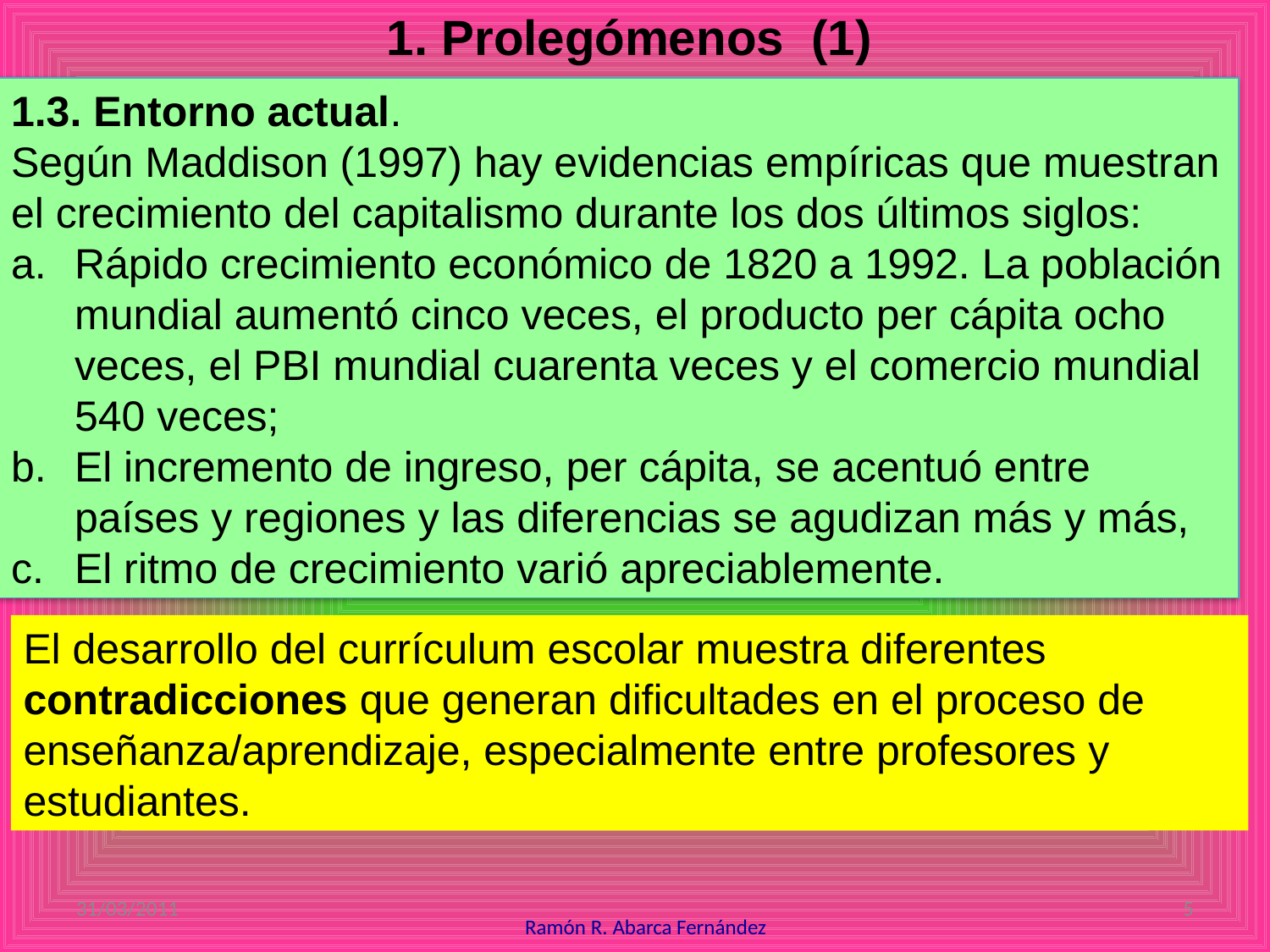

1. Prolegómenos  (1)
1.3. Entorno actual.
Según Maddison (1997) hay evidencias empíricas que muestran el crecimiento del capitalismo durante los dos últimos siglos:
Rápido crecimiento económico de 1820 a 1992. La población mundial aumentó cinco veces, el producto per cápita ocho veces, el PBI mundial cuarenta veces y el comercio mundial 540 veces;
El incremento de ingreso, per cápita, se acentuó entre países y regiones y las diferencias se agudizan más y más,
El ritmo de crecimiento varió apreciablemente.
El desarrollo del currículum escolar muestra diferentes contradicciones que generan dificultades en el proceso de enseñanza/aprendizaje, especialmente entre profesores y estudiantes.

31/03/2011
5
Ramón R. Abarca Fernández